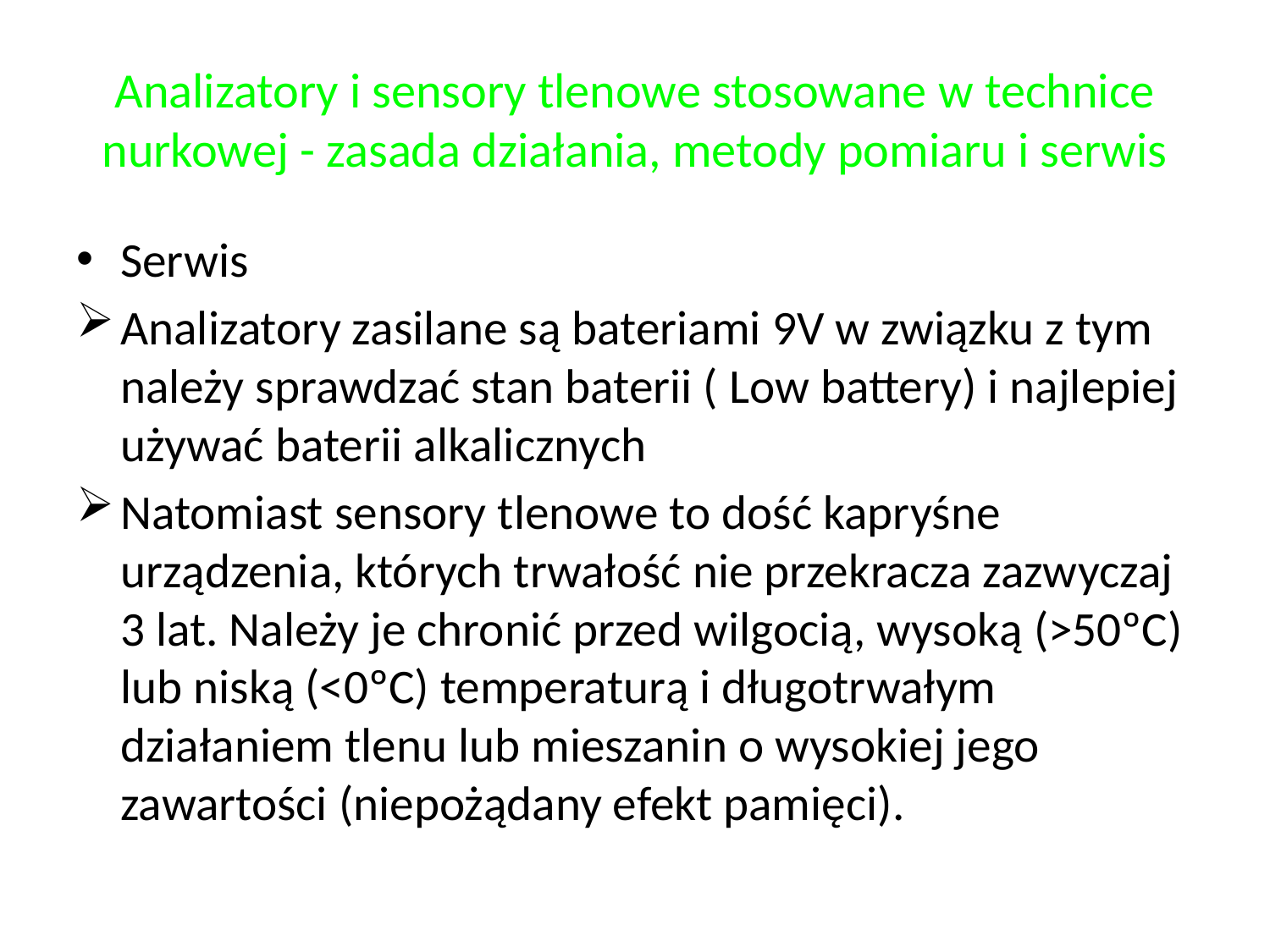

# Analizatory i sensory tlenowe stosowane w technice nurkowej - zasada działania, metody pomiaru i serwis
Serwis
Analizatory zasilane są bateriami 9V w związku z tym należy sprawdzać stan baterii ( Low battery) i najlepiej używać baterii alkalicznych
Natomiast sensory tlenowe to dość kapryśne urządzenia, których trwałość nie przekracza zazwyczaj 3 lat. Należy je chronić przed wilgocią, wysoką (>50ºC) lub niską (<0ºC) temperaturą i długotrwałym działaniem tlenu lub mieszanin o wysokiej jego zawartości (niepożądany efekt pamięci).